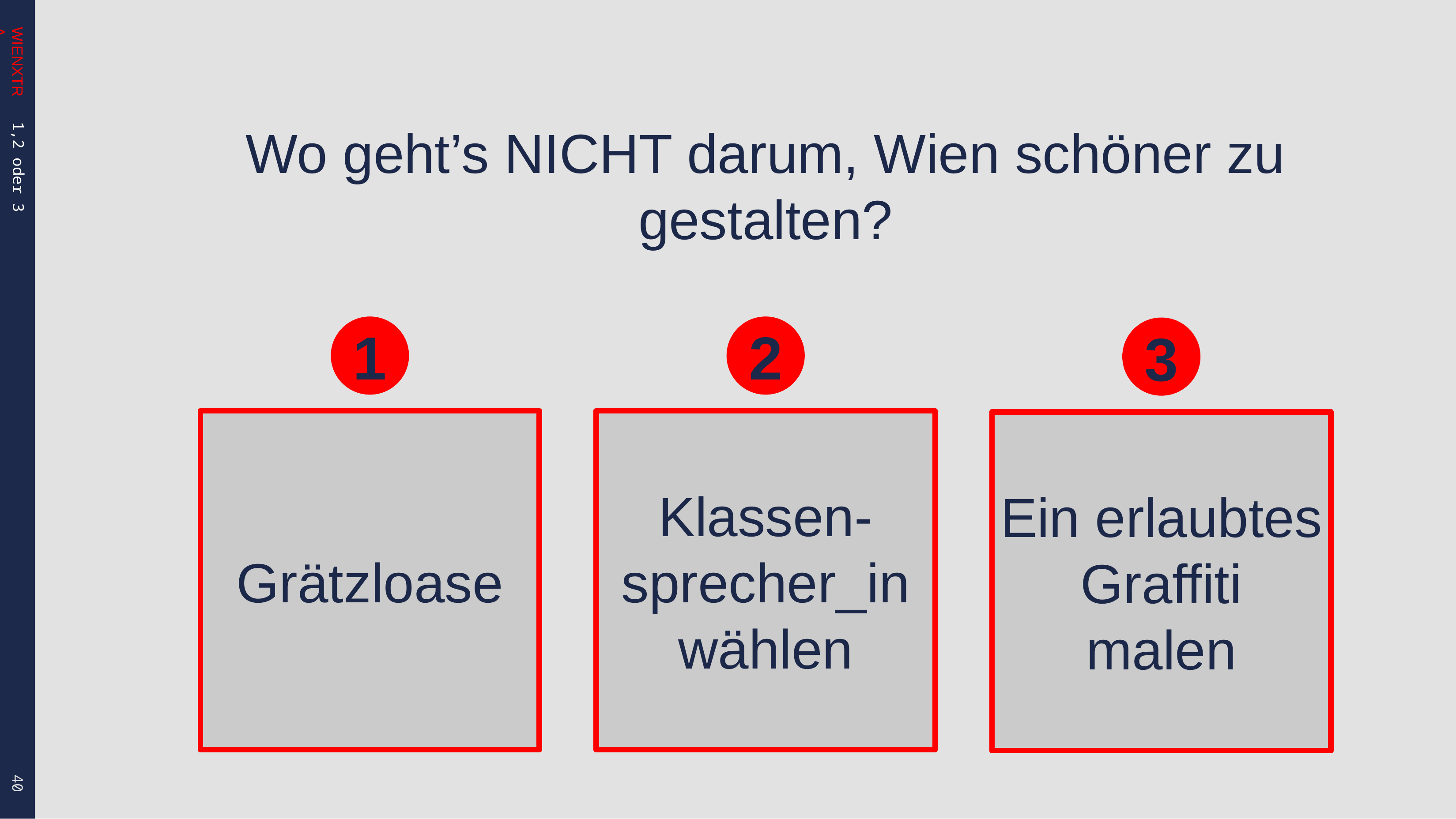

Wo geht’s NICHT darum, Wien schöner zu gestalten?
1

Grätzloase
2

Klassen-sprecher_in wählen
3

Ein erlaubtes Graffiti malen
1,2 oder 3